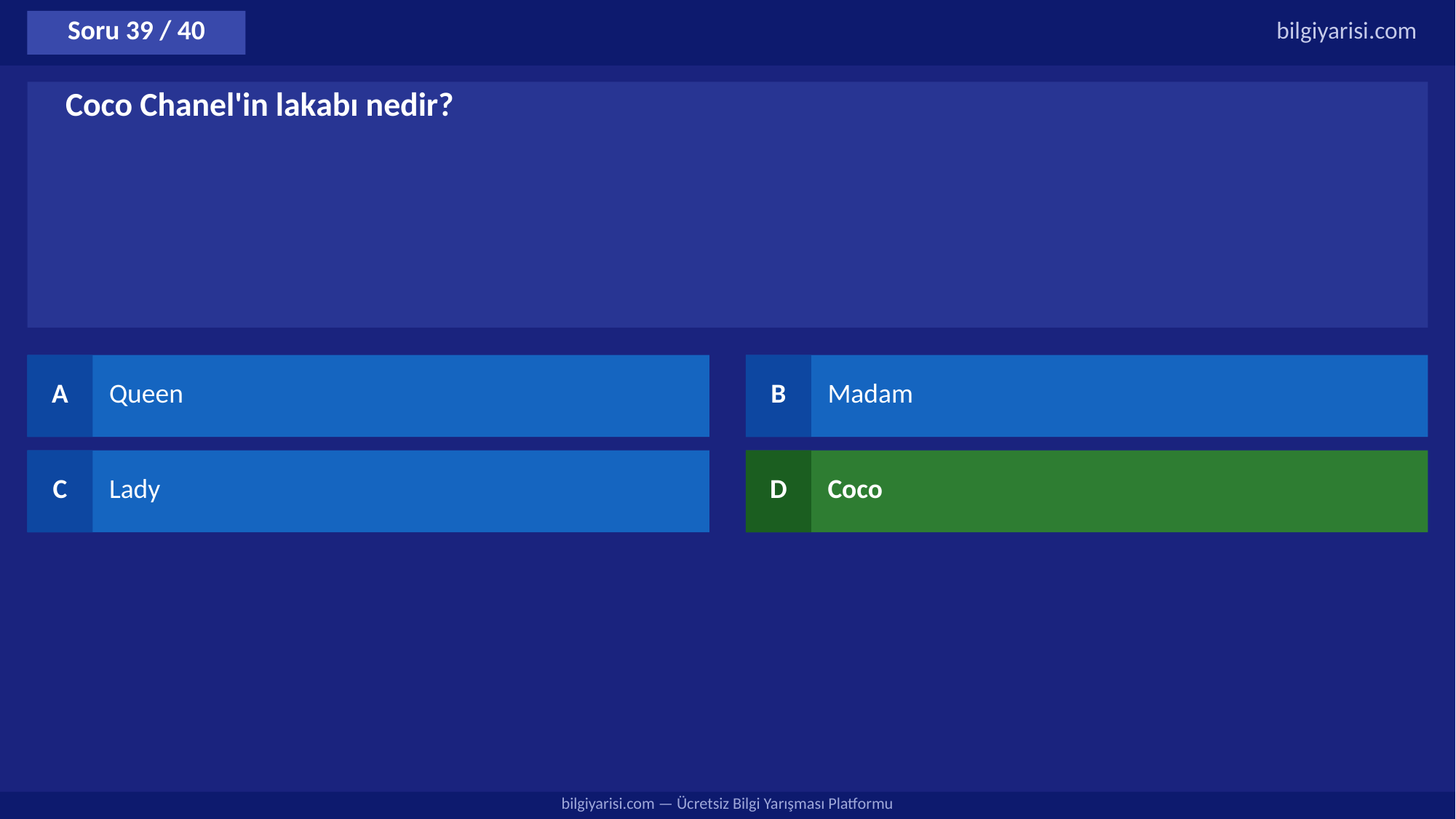

Soru 39 / 40
bilgiyarisi.com

Coco Chanel'in lakabı nedir?

A
Queen

B
Madam

C
Lady

D
Coco
bilgiyarisi.com — Ücretsiz Bilgi Yarışması Platformu